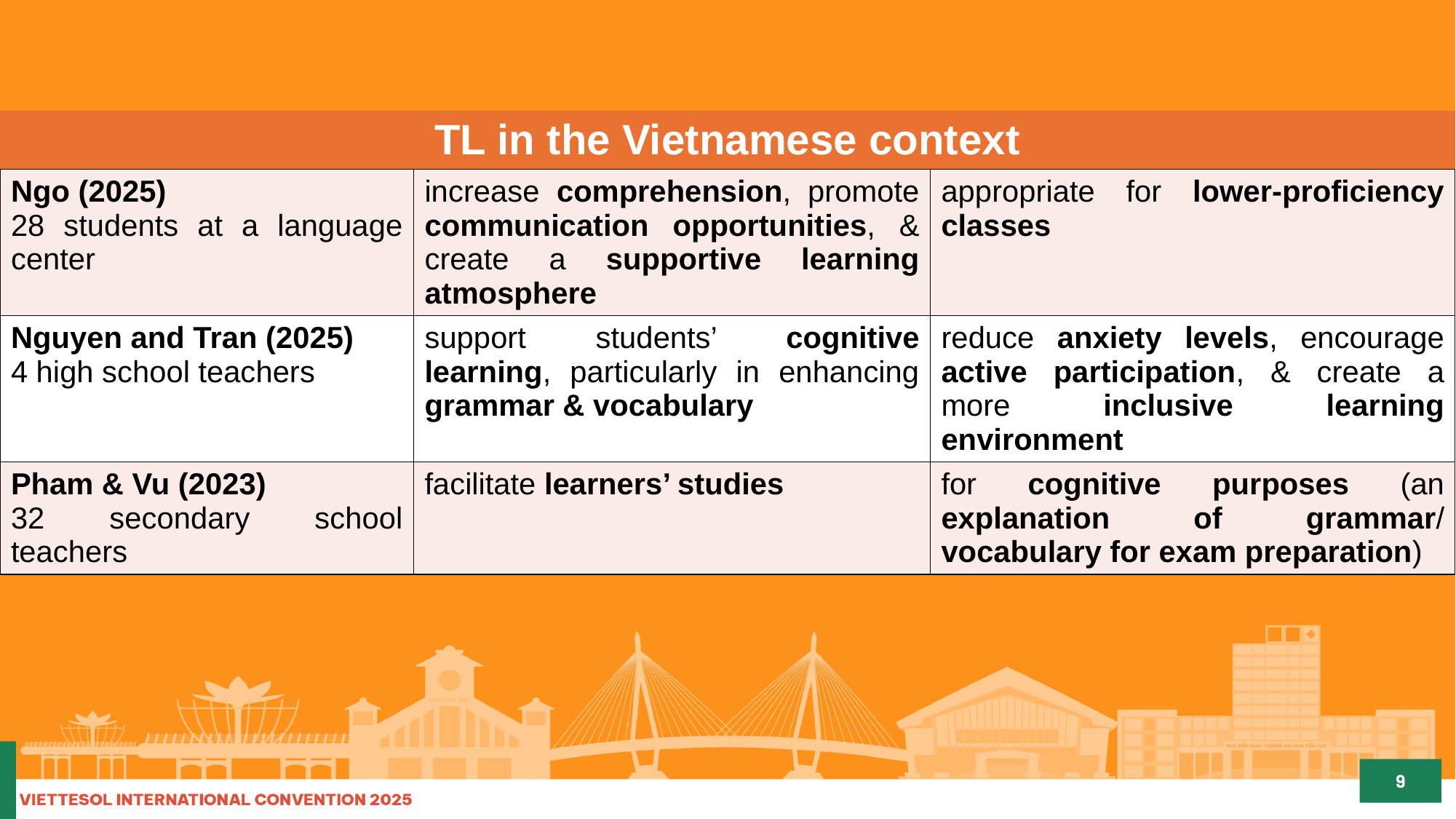

| TL in the Vietnamese context |  |  |
| --- | --- | --- |
| Ngo (2025) 28 students at a language center | increase comprehension, promote communication opportunities, & create a supportive learning atmosphere | appropriate for lower-proficiency classes |
| Nguyen and Tran (2025) 4 high school teachers | support students’ cognitive learning, particularly in enhancing grammar & vocabulary | reduce anxiety levels, encourage active participation, & create a more inclusive learning environment |
| Pham & Vu (2023) 32 secondary school teachers | facilitate learners’ studies | for cognitive purposes (an explanation of grammar/ vocabulary for exam preparation) |
#

9